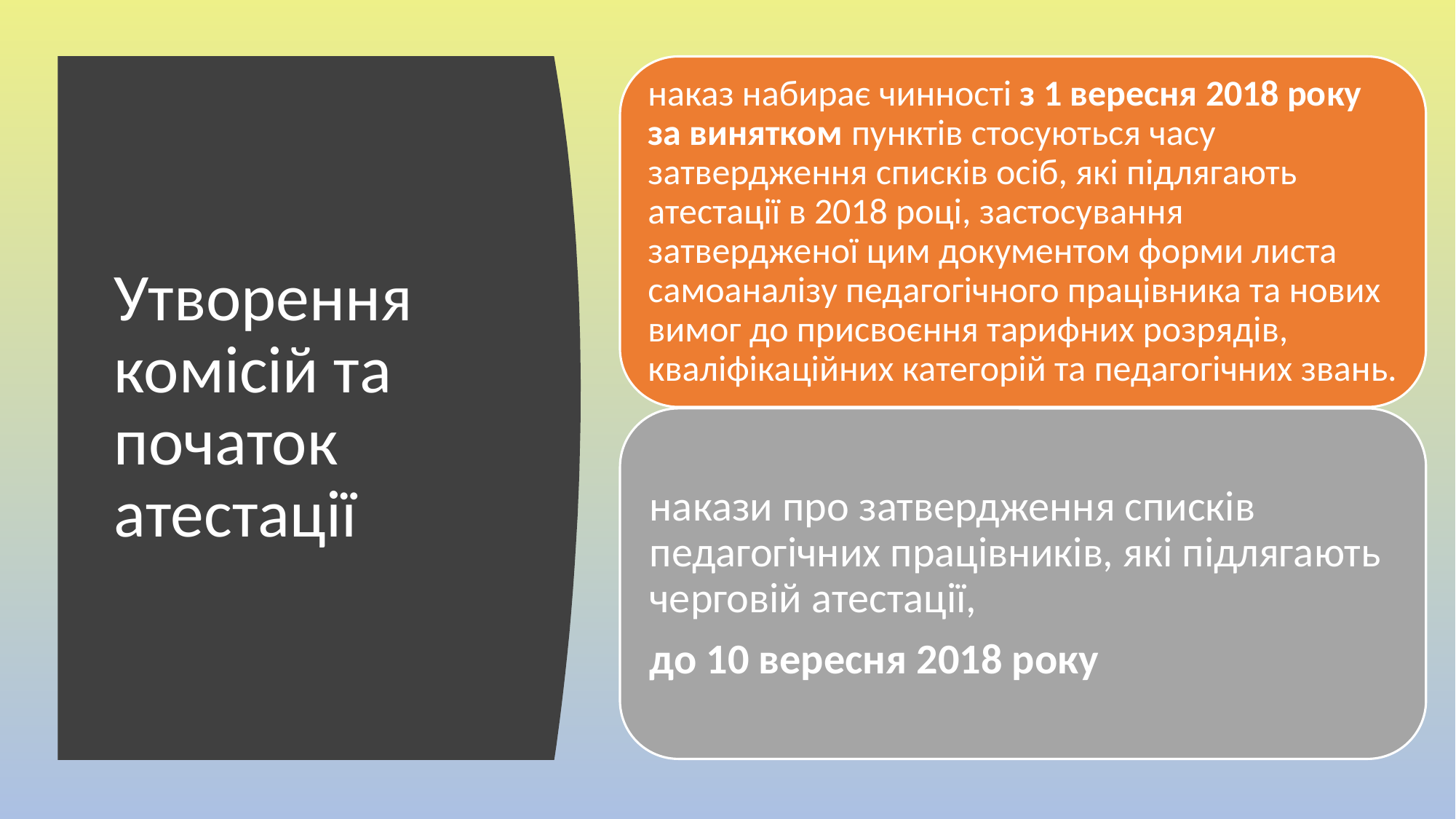

наказ набирає чинності з 1 вересня 2018 року за винятком пунктів стосуються часу затвердження списків осіб, які підлягають атестації в 2018 році, застосування затвердженої цим документом форми листа самоаналізу педагогічного працівника та нових вимог до присвоєння тарифних розрядів, кваліфікаційних категорій та педагогічних звань.
накази про затвердження списків педагогічних працівників, які підлягають черговій атестації,
до 10 вересня 2018 року

# Утворення комісій та початок атестації